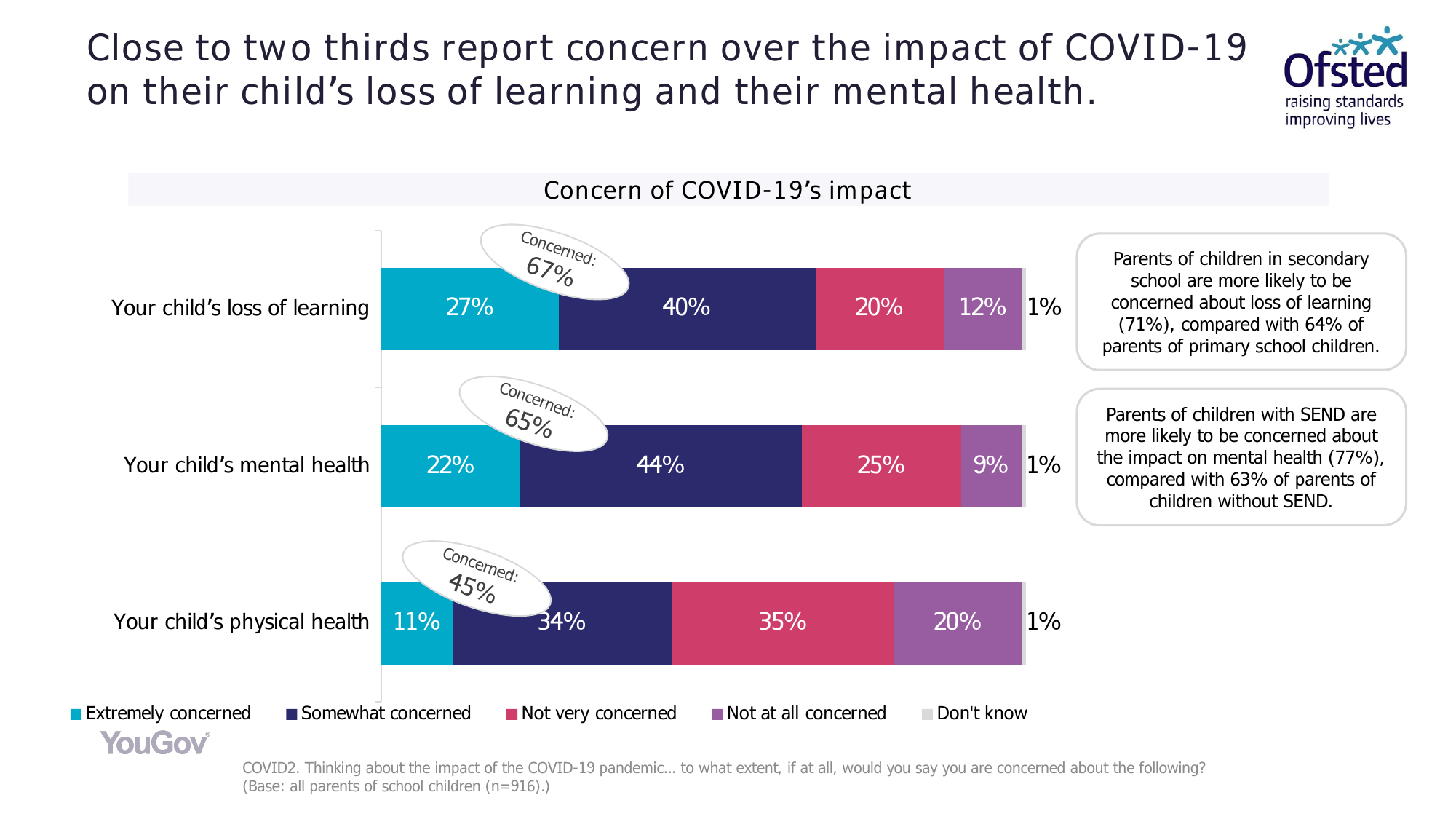

# Close to two thirds report concern over the impact of COVID-19 on their child’s loss of learning and their mental health.
Concern of COVID-19’s impact

### Chart

| Category | Extremely concerned | Somewhat concerned | Not very concerned | Not at all concerned | Don't know |
|---|---|---|---|---|---|
| Your child’s loss of learning | 0.2749 | 0.3983 | 0.1989 | 0.1218 | 0.0061 |
| Your child’s mental health | 0.215 | 0.4377 | 0.2463 | 0.094 | 0.0071 |
| Your child’s physical health | 0.1102 | 0.3405 | 0.345 | 0.1972 | 0.0071 |
Concerned: 67%
Parents of children in secondary school are more likely to be concerned about loss of learning (71%), compared with 64% of parents of primary school children.
Concerned: 65%
Parents of children with SEND are more likely to be concerned about the impact on mental health (77%), compared with 63% of parents of children without SEND.
Concerned: 45%
COVID2. Thinking about the impact of the COVID-19 pandemic… to what extent, if at all, would you say you are concerned about the following? (Base: all parents of school children (n=916).)